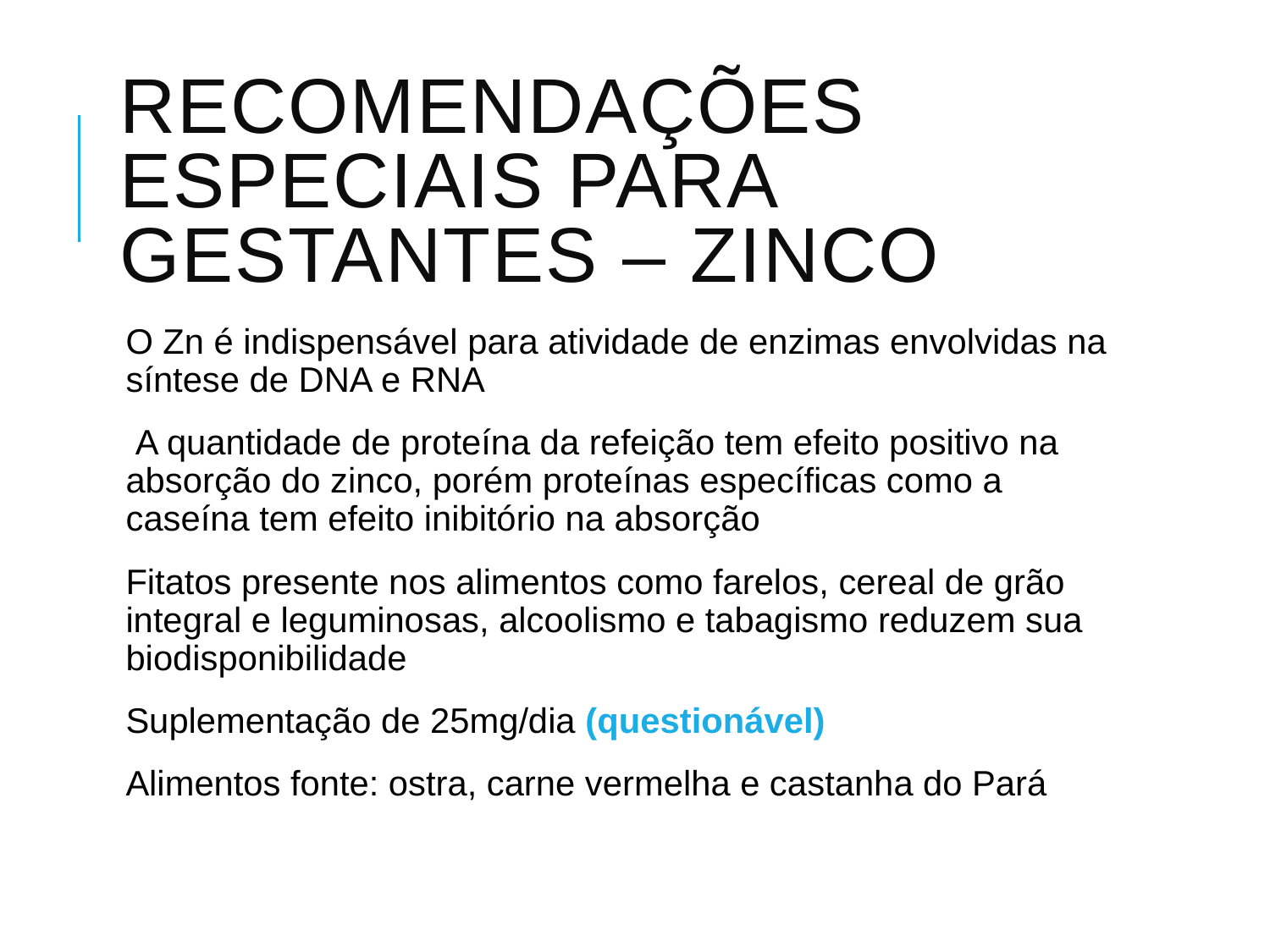

# Recomendações especiais para gestantes – zinco
O Zn é indispensável para atividade de enzimas envolvidas na síntese de DNA e RNA
 A quantidade de proteína da refeição tem efeito positivo na absorção do zinco, porém proteínas específicas como a caseína tem efeito inibitório na absorção
Fitatos presente nos alimentos como farelos, cereal de grão integral e leguminosas, alcoolismo e tabagismo reduzem sua biodisponibilidade
Suplementação de 25mg/dia (questionável)
Alimentos fonte: ostra, carne vermelha e castanha do Pará